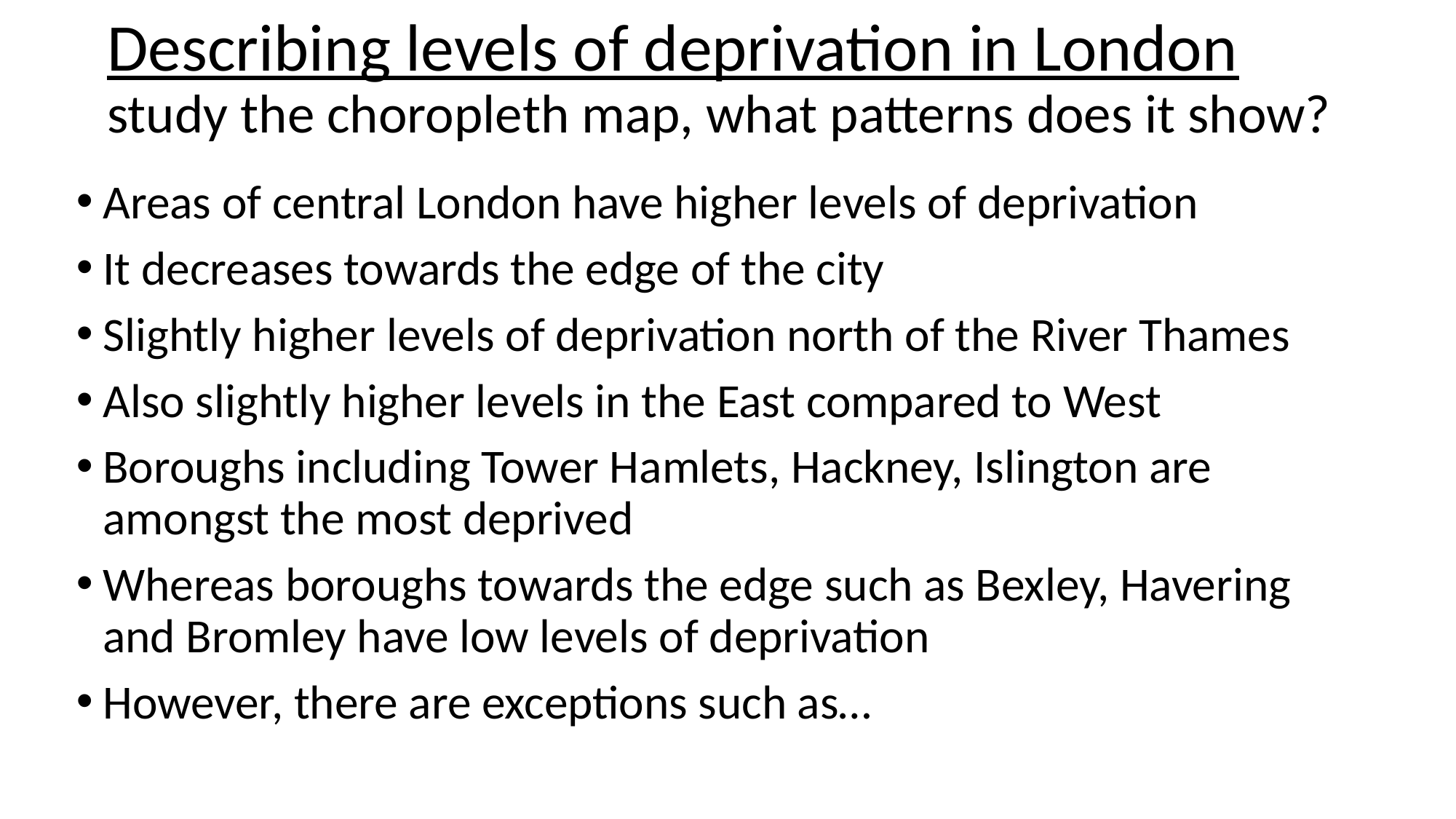

# Describing levels of deprivation in London study the choropleth map, what patterns does it show?
Areas of central London have higher levels of deprivation
It decreases towards the edge of the city
Slightly higher levels of deprivation north of the River Thames
Also slightly higher levels in the East compared to West
Boroughs including Tower Hamlets, Hackney, Islington are amongst the most deprived
Whereas boroughs towards the edge such as Bexley, Havering and Bromley have low levels of deprivation
However, there are exceptions such as…